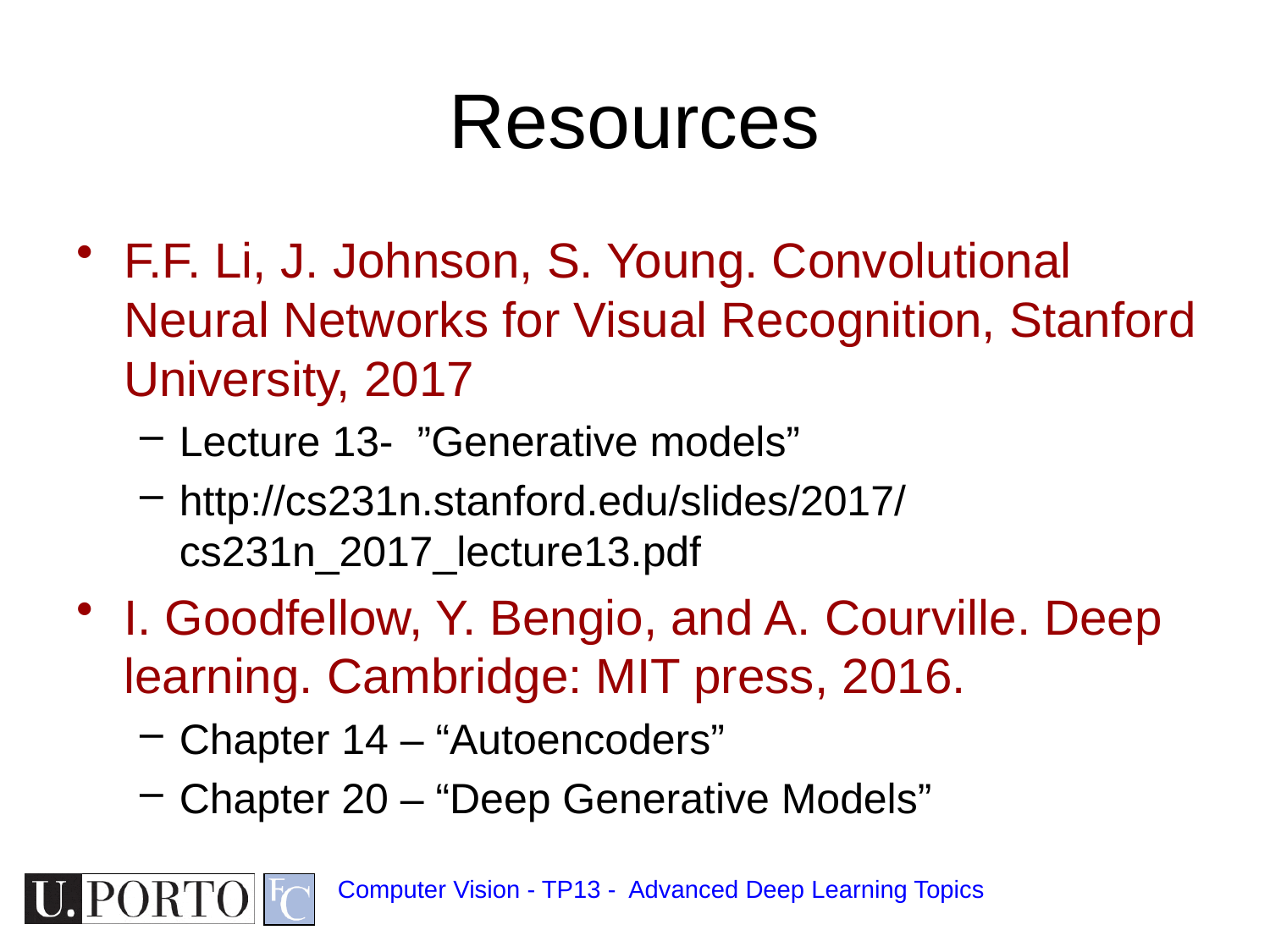

# Resources
F.F. Li, J. Johnson, S. Young. Convolutional Neural Networks for Visual Recognition, Stanford University, 2017
Lecture 13-  ”Generative models”
http://cs231n.stanford.edu/slides/2017/cs231n_2017_lecture13.pdf
I. Goodfellow, Y. Bengio, and A. Courville. Deep learning. Cambridge: MIT press, 2016.
Chapter 14 – “Autoencoders”
Chapter 20 – “Deep Generative Models”

Computer Vision - TP13 -  Advanced Deep Learning Topics